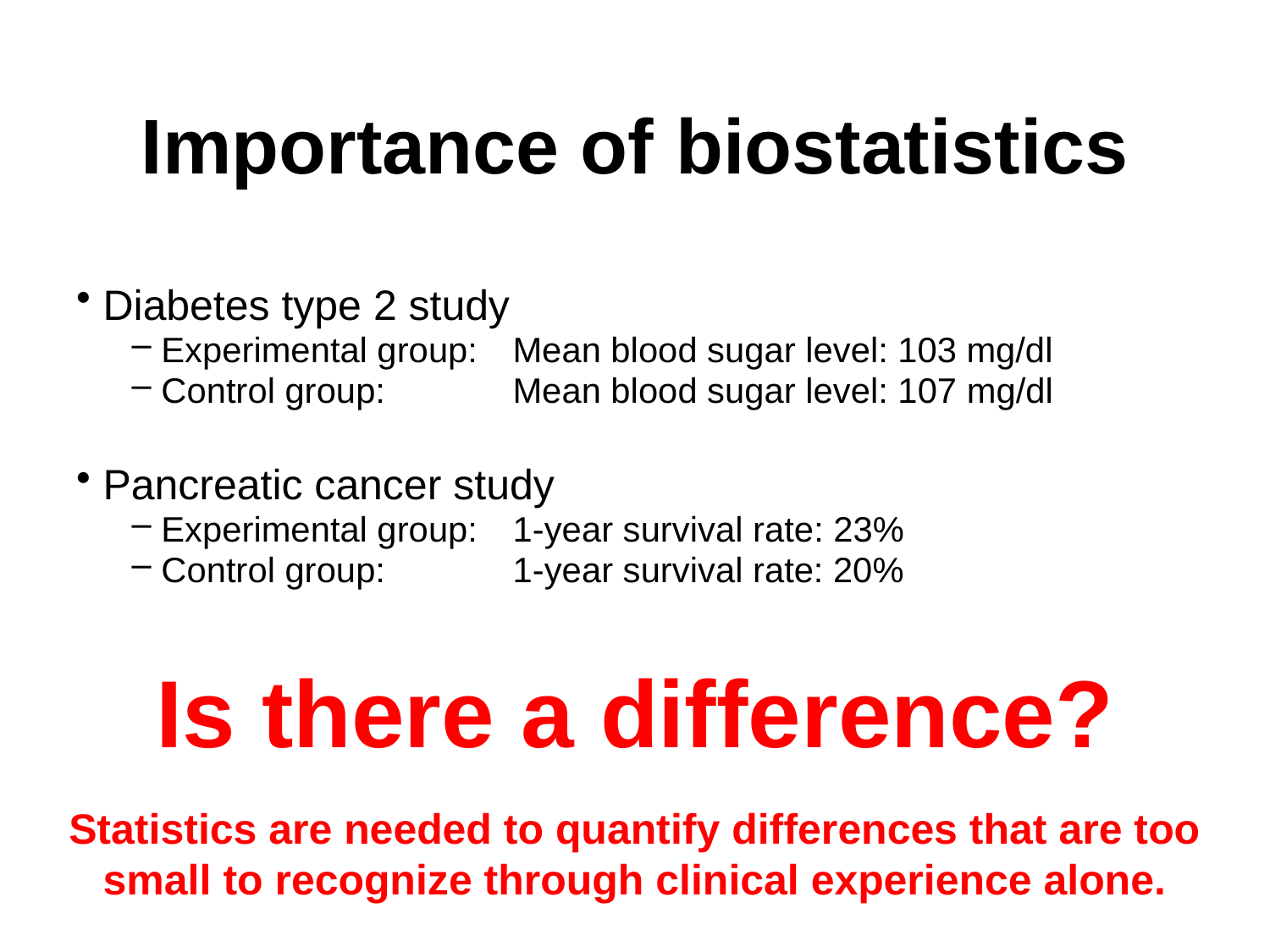

# Importance of biostatistics

 Diabetes type 2 study
 Experimental group:	Mean blood sugar level: 103 mg/dl
 Control group:		Mean blood sugar level: 107 mg/dl

 Pancreatic cancer study
 Experimental group:	1-year survival rate: 23%
 Control group:		1-year survival rate: 20%

Is there a difference?
Statistics are needed to quantify differences that are too small to recognize through clinical experience alone.